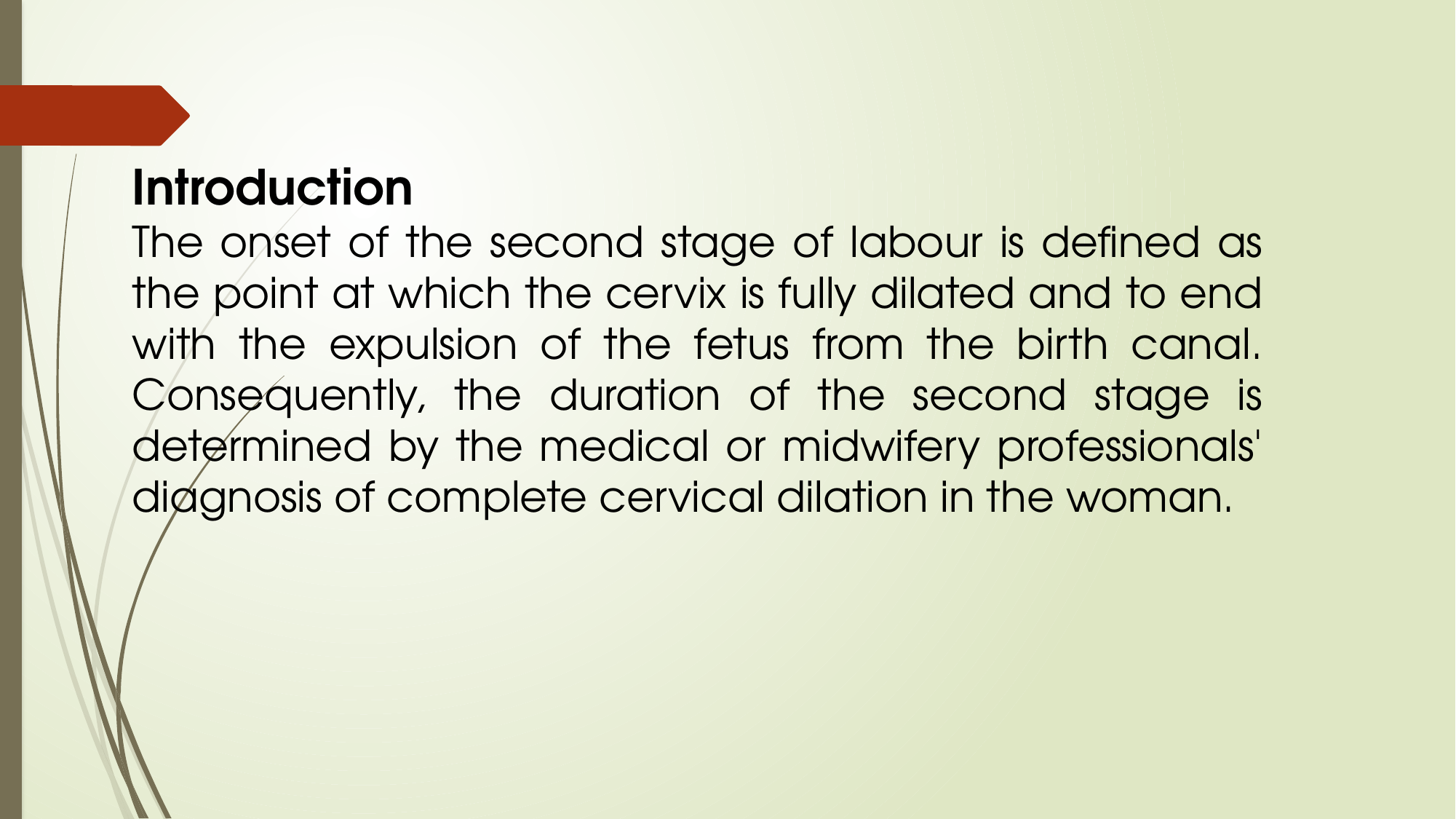

Introduction
The onset of the second stage of labour is defined as the point at which the cervix is fully dilated and to end with the expulsion of the fetus from the birth canal. Consequently, the duration of the second stage is determined by the medical or midwifery professionals' diagnosis of complete cervical dilation in the woman.